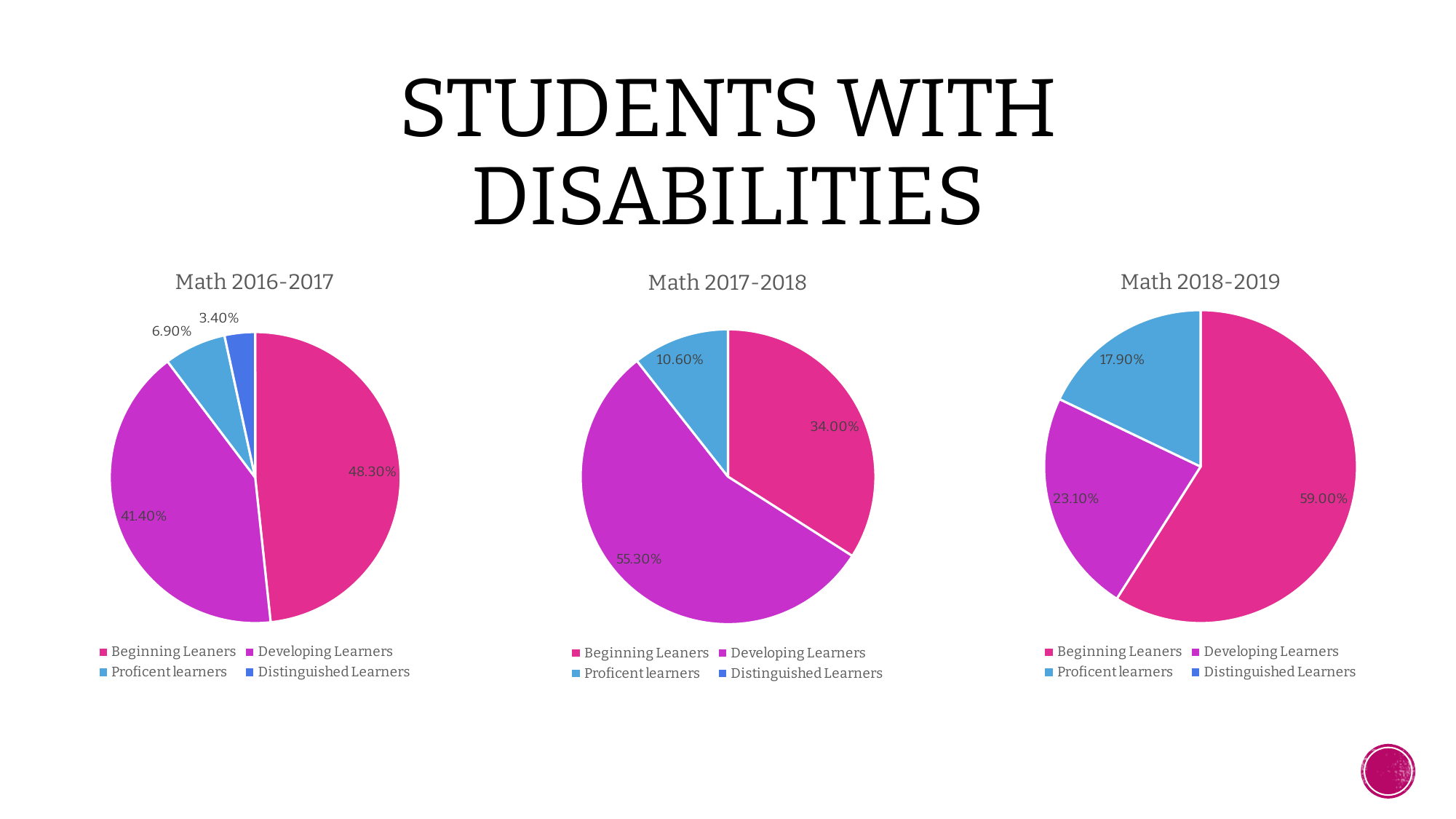

# Students with Disabilities

### Chart: Math 2016-2017

| Category |  |
|---|---|
| Beginning Leaners | 0.483 |
| Developing Learners | 0.414 |
| Proficent learners | 0.069 |
| Distinguished Learners | 0.034 |

### Chart: Math 2018-2019

| Category |  |
|---|---|
| Beginning Leaners | 0.59 |
| Developing Learners | 0.231 |
| Proficent learners | 0.179 |
| Distinguished Learners | 0.0 |

### Chart: Math 2017-2018

| Category |  |
|---|---|
| Beginning Leaners | 0.34 |
| Developing Learners | 0.553 |
| Proficent learners | 0.106 |
| Distinguished Learners | 0.0 |